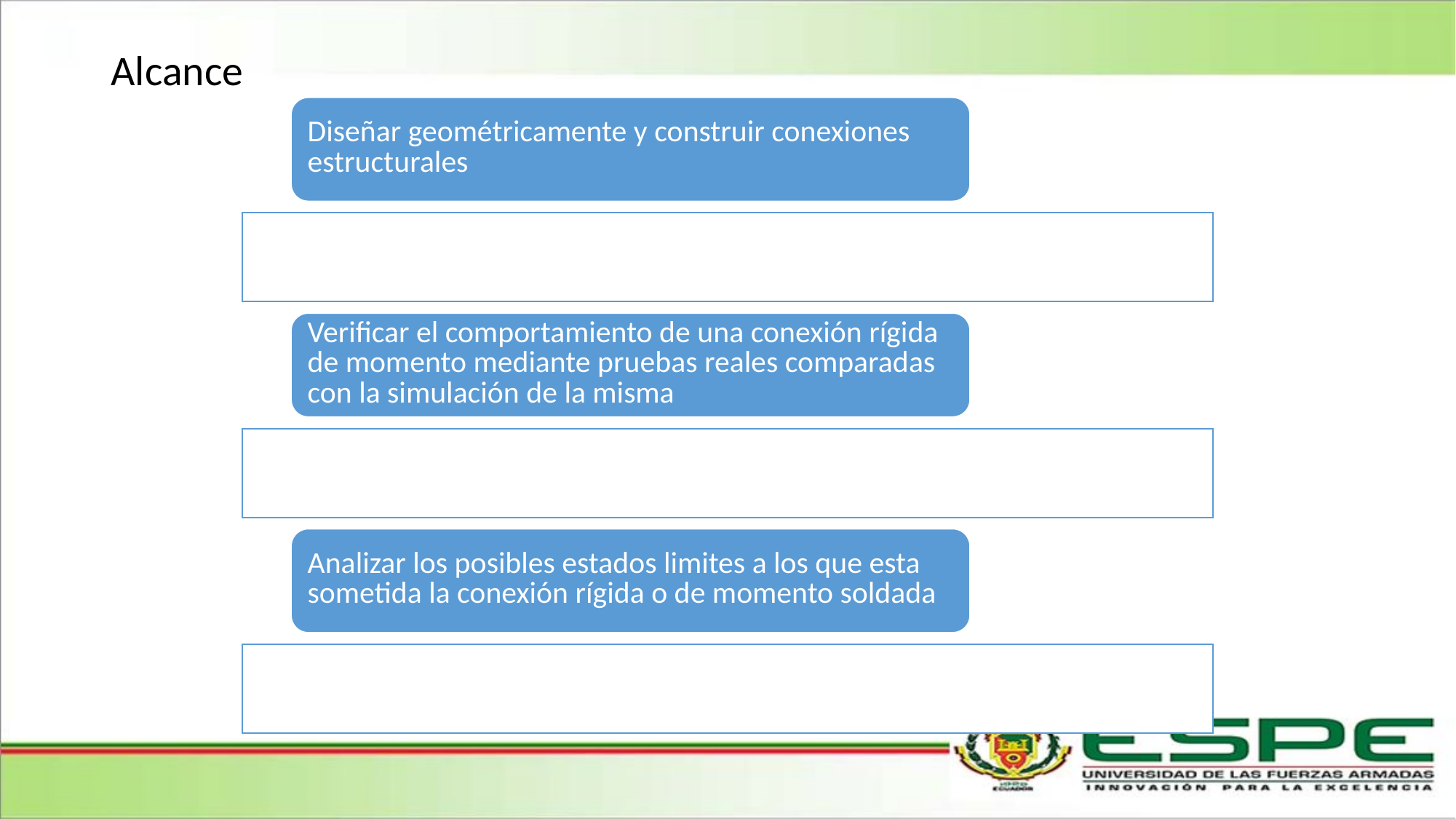

# Alcance
Diseñar geométricamente y construir conexiones estructurales
Verificar el comportamiento de una conexión rígida de momento mediante pruebas reales comparadas con la simulación de la misma
Analizar los posibles estados limites a los que esta sometida la conexión rígida o de momento soldada